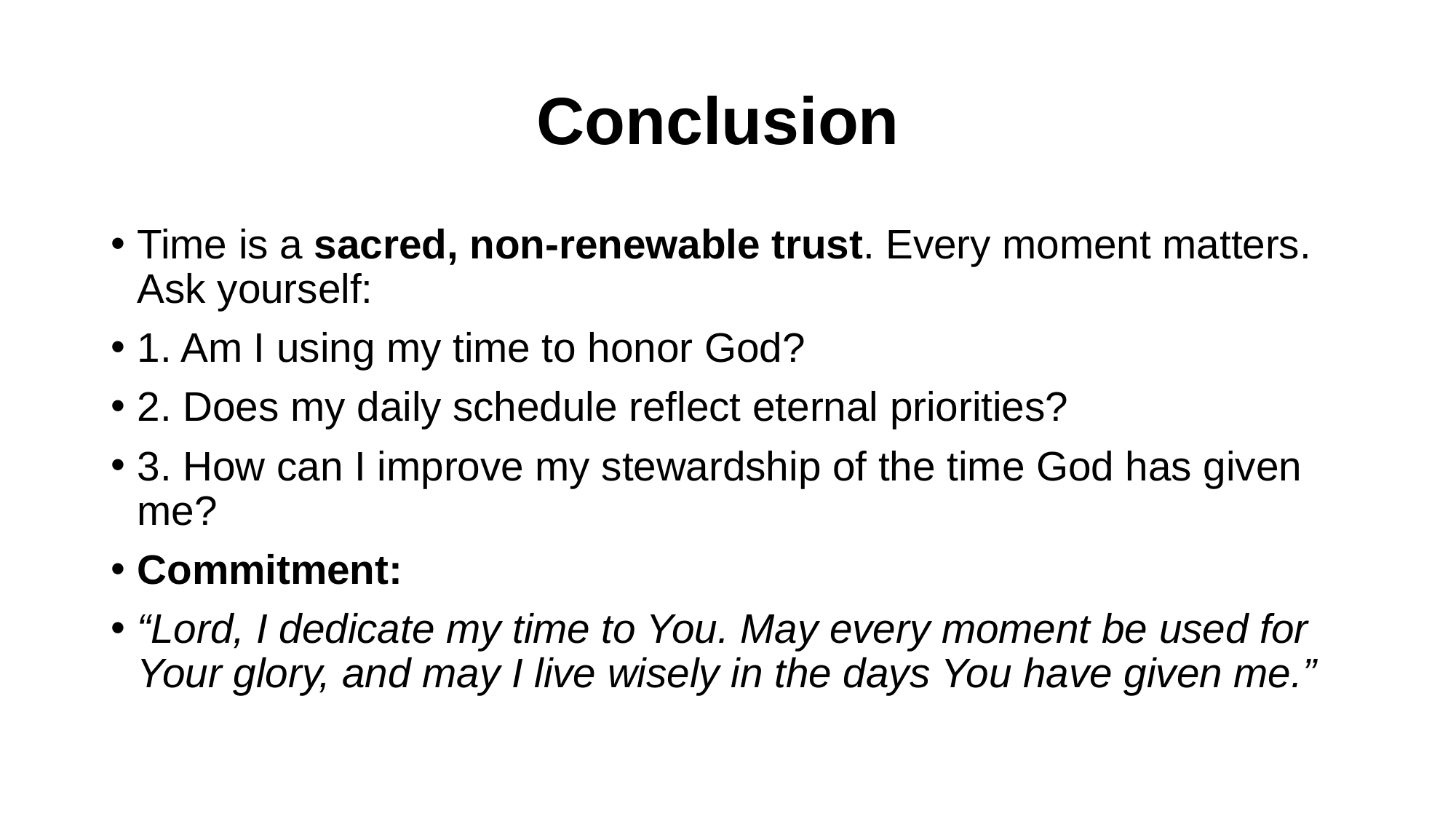

# Conclusion
Time is a sacred, non-renewable trust. Every moment matters. Ask yourself:
1. Am I using my time to honor God?
2. Does my daily schedule reflect eternal priorities?
3. How can I improve my stewardship of the time God has given me?
Commitment:
“Lord, I dedicate my time to You. May every moment be used for Your glory, and may I live wisely in the days You have given me.”